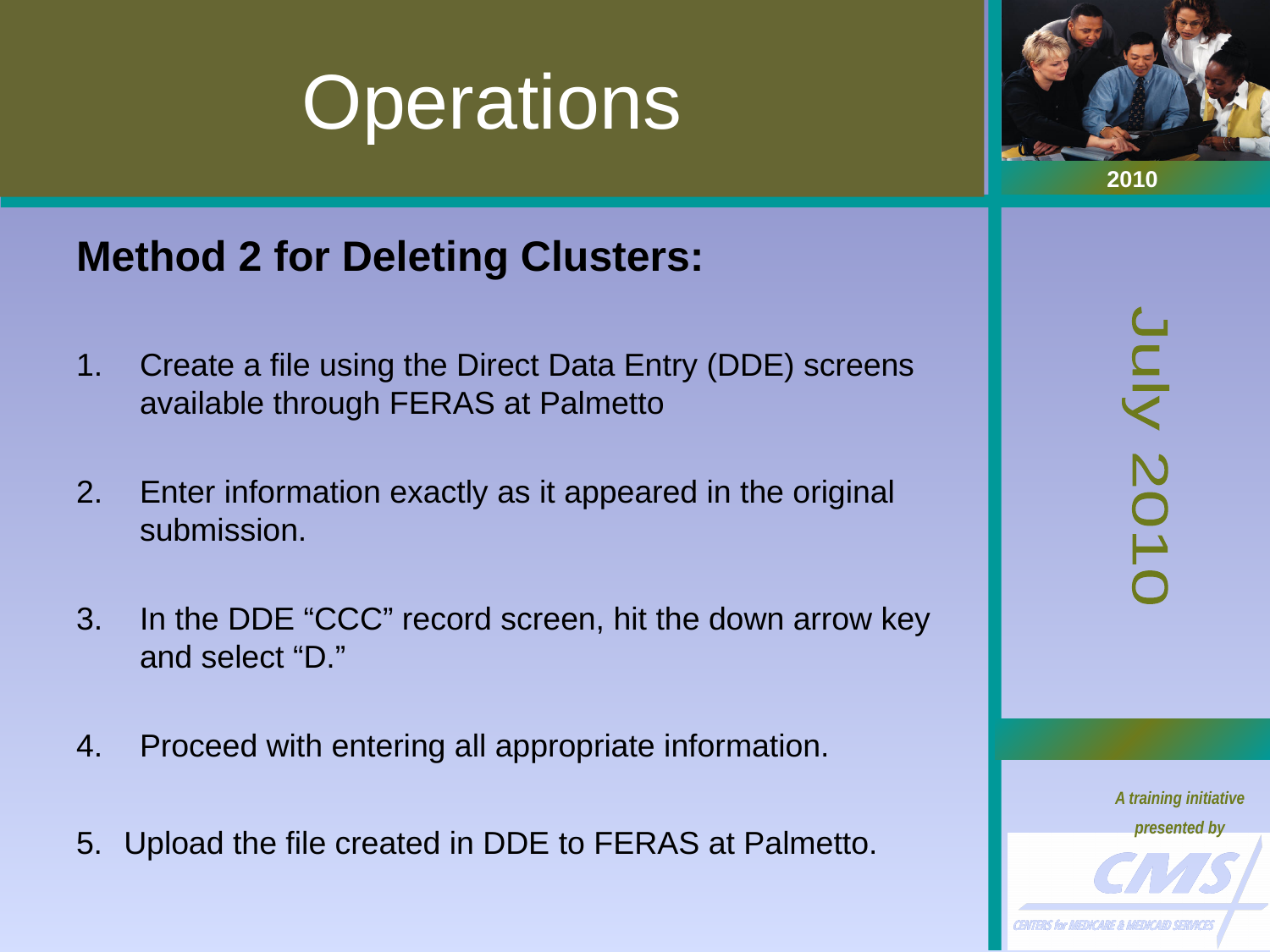

# Operations
Method 2 for Deleting Clusters:

Create a file using the Direct Data Entry (DDE) screens available through FERAS at Palmetto

Enter information exactly as it appeared in the original submission.

In the DDE “CCC” record screen, hit the down arrow key and select “D.”

Proceed with entering all appropriate information.

5.	Upload the file created in DDE to FERAS at Palmetto.